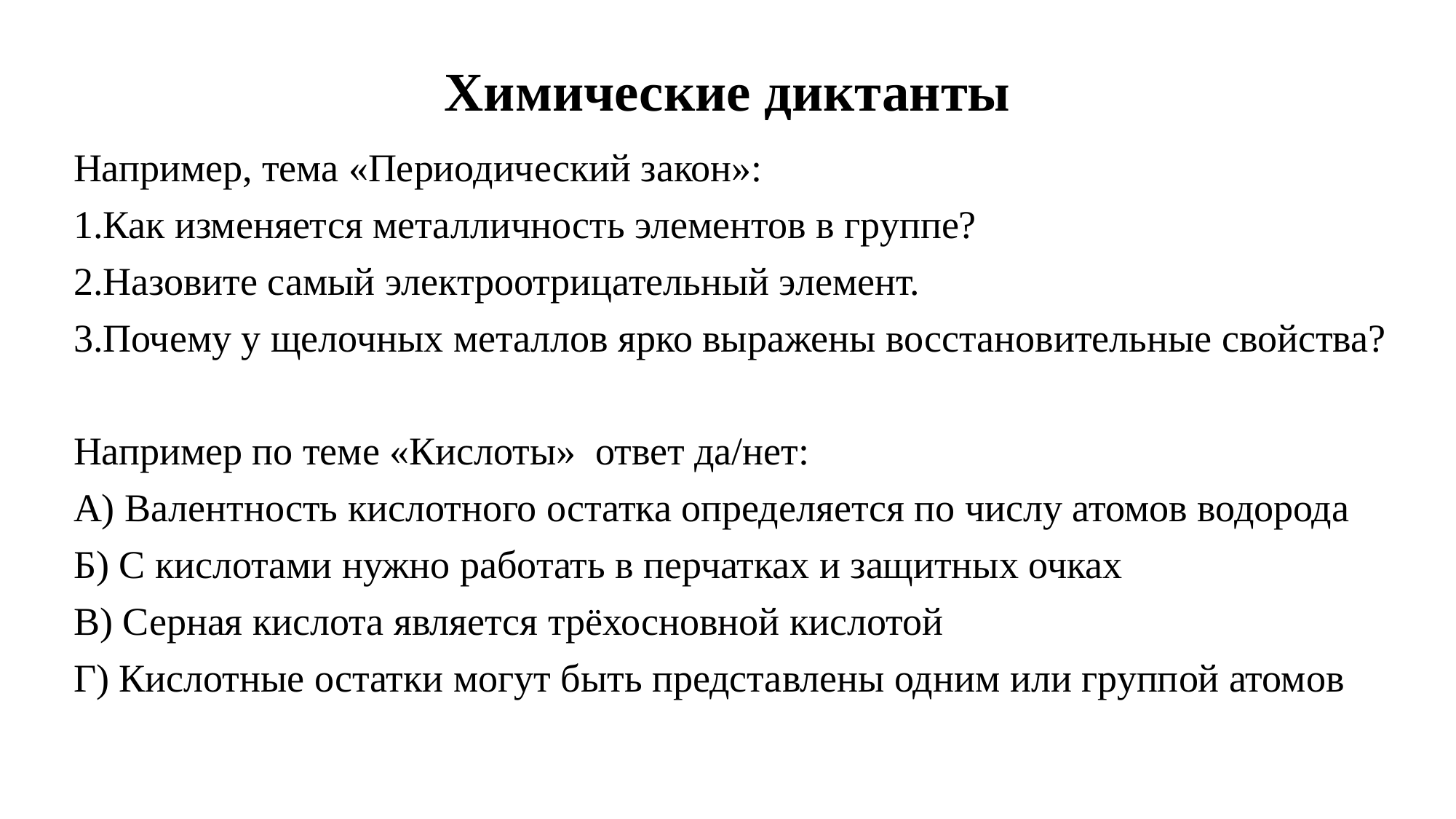

# Химические диктанты
Например, тема «Периодический закон»:
1.Как изменяется металличность элементов в группе?
2.Назовите самый электроотрицательный элемент.
3.Почему у щелочных металлов ярко выражены восстановительные свойства?

Например по теме «Кислоты»  ответ да/нет:
А) Валентность кислотного остатка определяется по числу атомов водорода
Б) С кислотами нужно работать в перчатках и защитных очках
В) Серная кислота является трёхосновной кислотой
Г) Кислотные остатки могут быть представлены одним или группой атомов